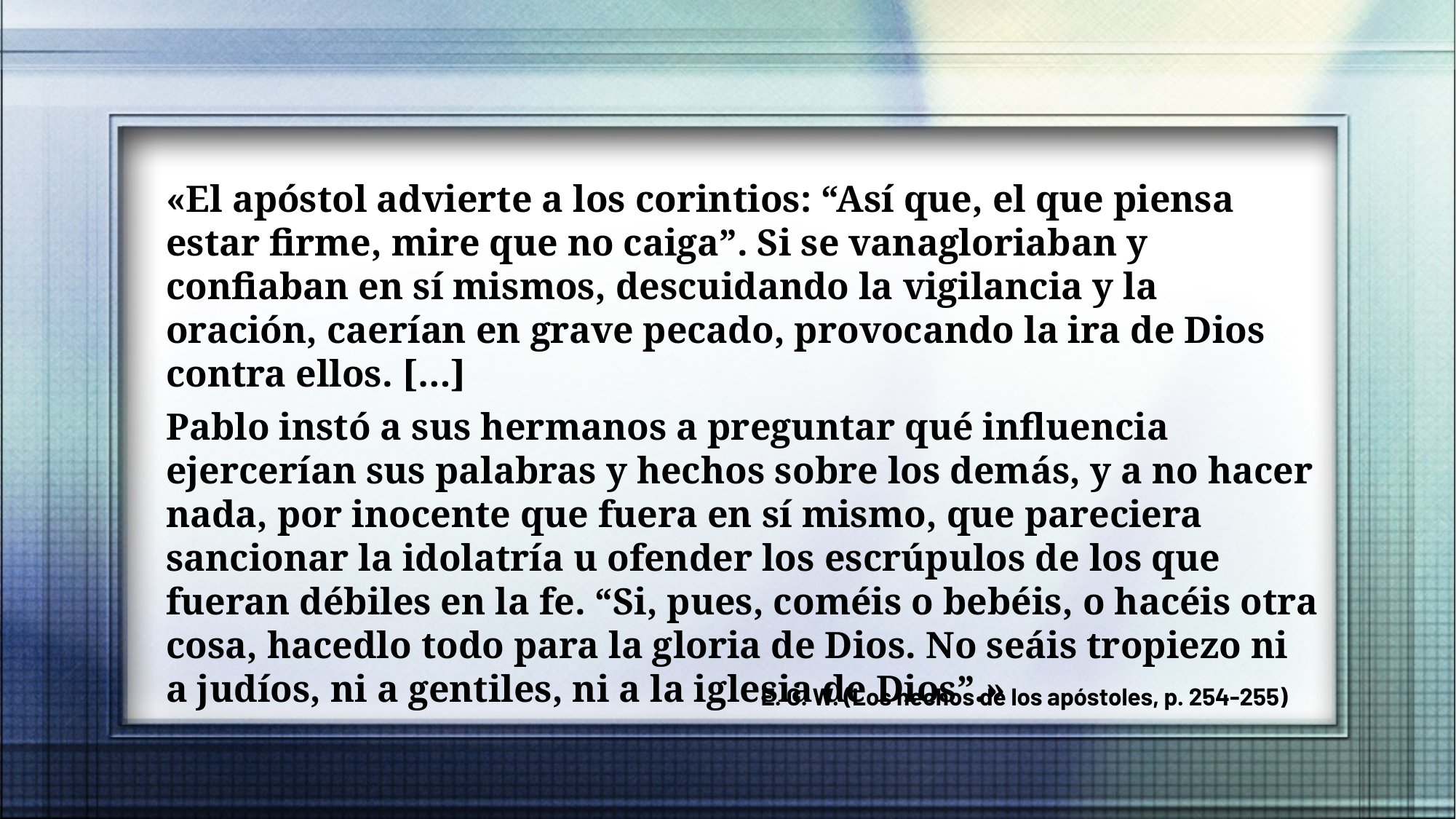

«El apóstol advierte a los corintios: “Así que, el que piensa estar firme, mire que no caiga”. Si se vanagloriaban y confiaban en sí mismos, descuidando la vigilancia y la oración, caerían en grave pecado, provocando la ira de Dios contra ellos. […]
Pablo instó a sus hermanos a preguntar qué influencia ejercerían sus palabras y hechos sobre los demás, y a no hacer nada, por inocente que fuera en sí mismo, que pareciera sancionar la idolatría u ofender los escrúpulos de los que fueran débiles en la fe. “Si, pues, coméis o bebéis, o hacéis otra cosa, hacedlo todo para la gloria de Dios. No seáis tropiezo ni a judíos, ni a gentiles, ni a la iglesia de Dios”.»
E. G. W. (Los hechos de los apóstoles, p. 254-255)